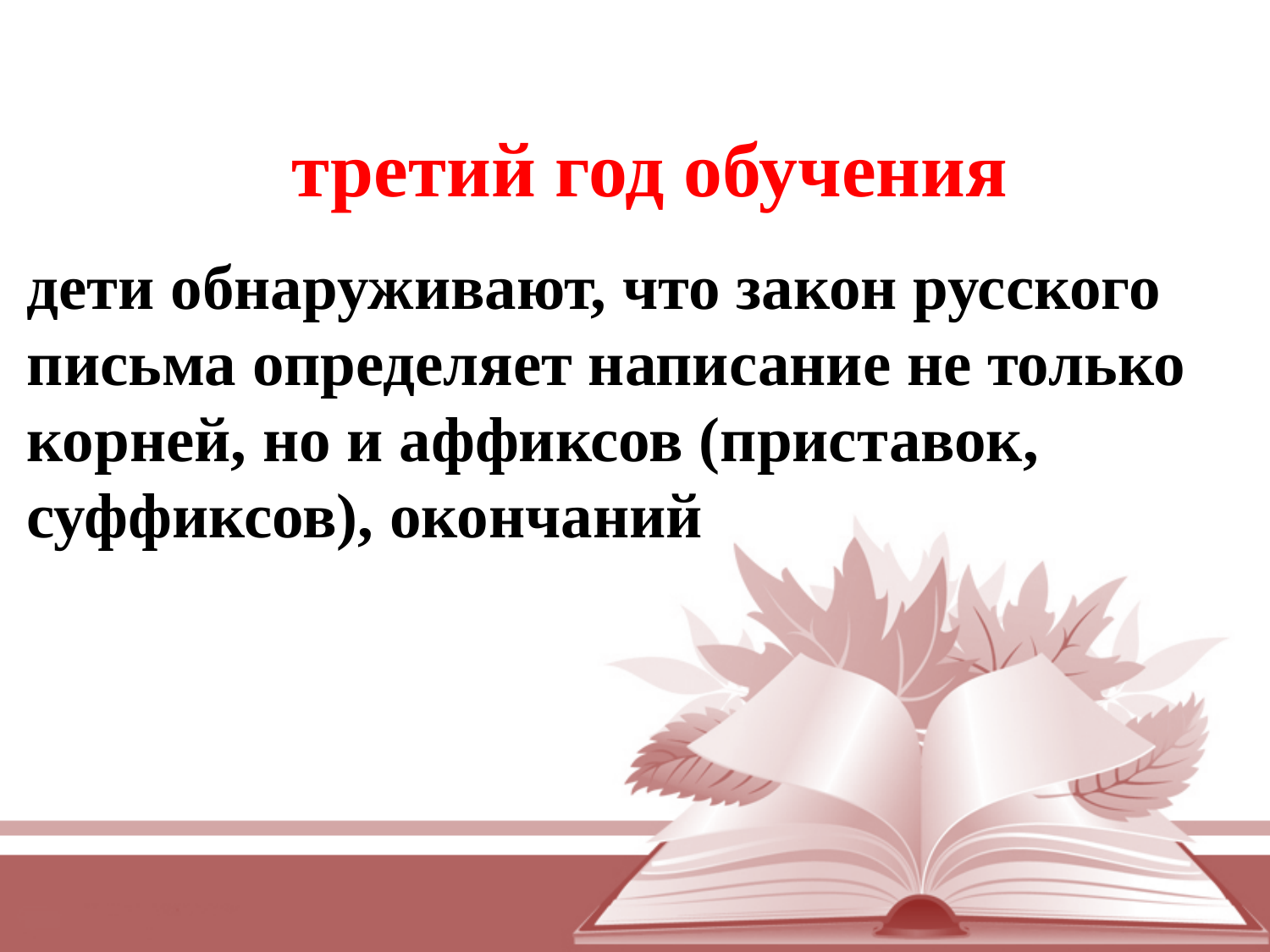

третий год обучения
дети обнаруживают, что закон русского письма определяет написание не только корней, но и аффиксов (приставок, суффиксов), окончаний